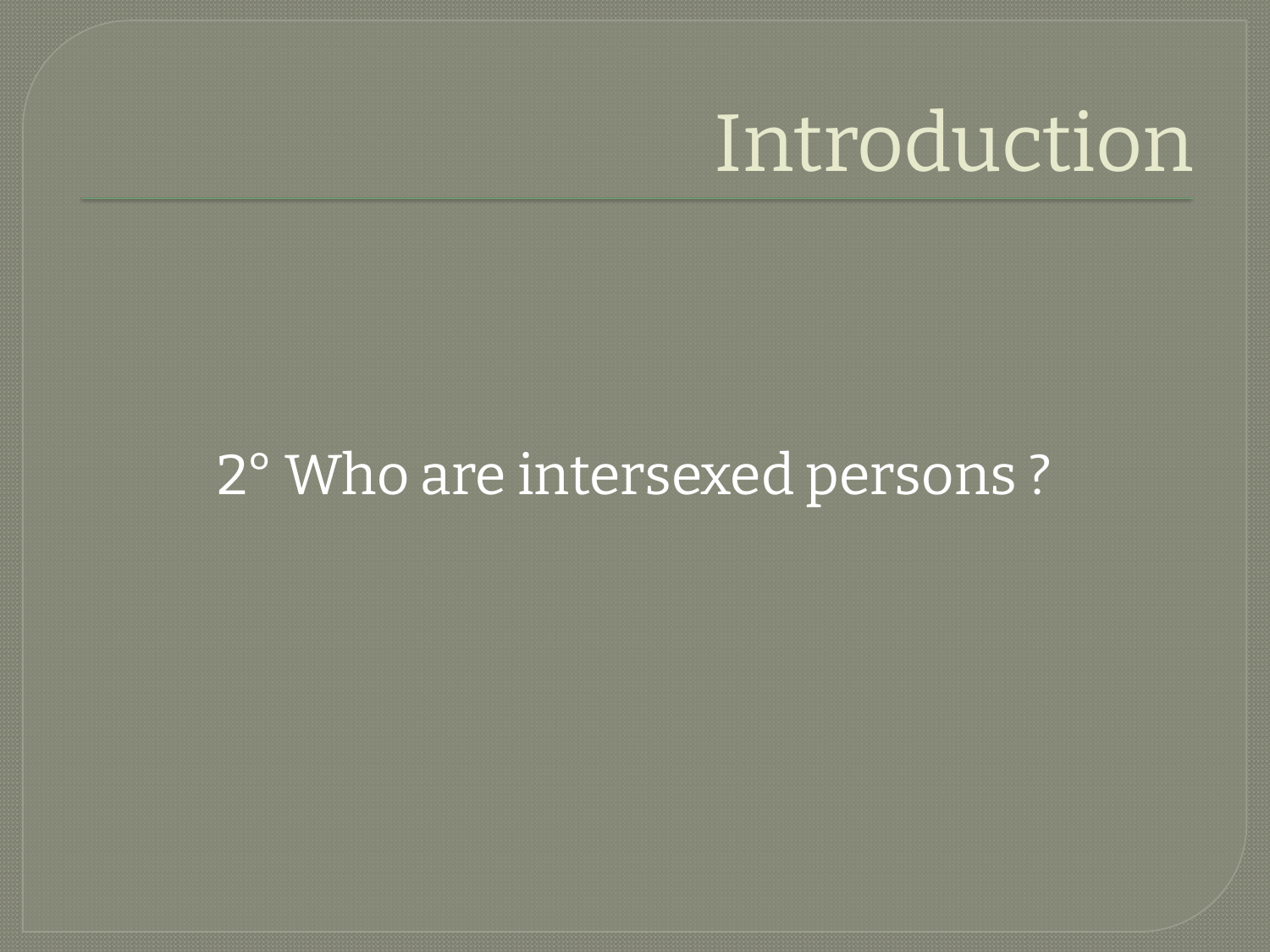

# Introduction

2° Who are intersexed persons ?